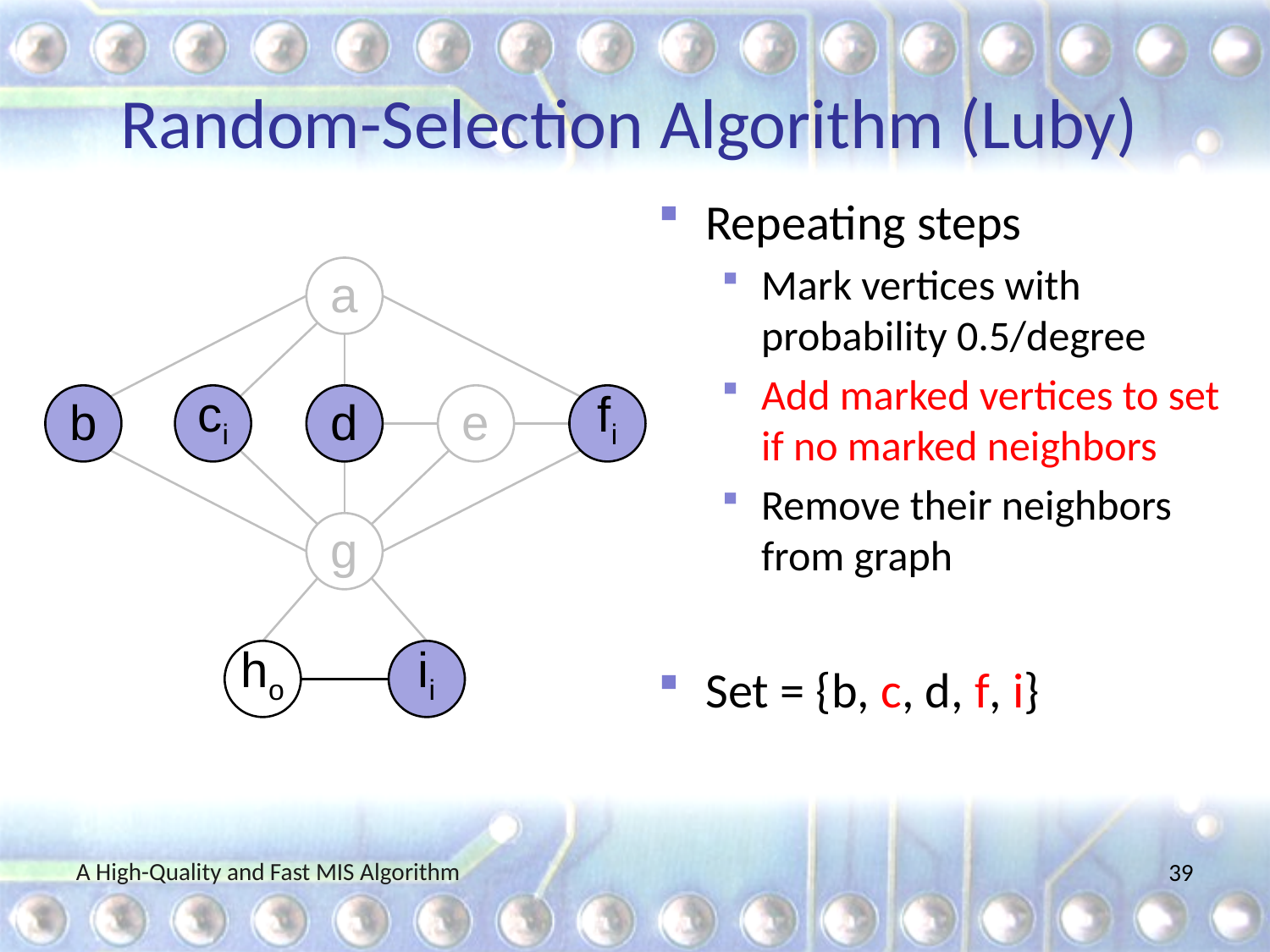

# Random-Selection Algorithm (Luby)
Repeating steps
Mark vertices with probability 0.5/degree
Add marked vertices to set if no marked neighbors
Remove their neighbors from graph

Set = {b, c, d, f, i}
a
b
ci
d
e
fi
g
ho
ii
A High-Quality and Fast MIS Algorithm
39